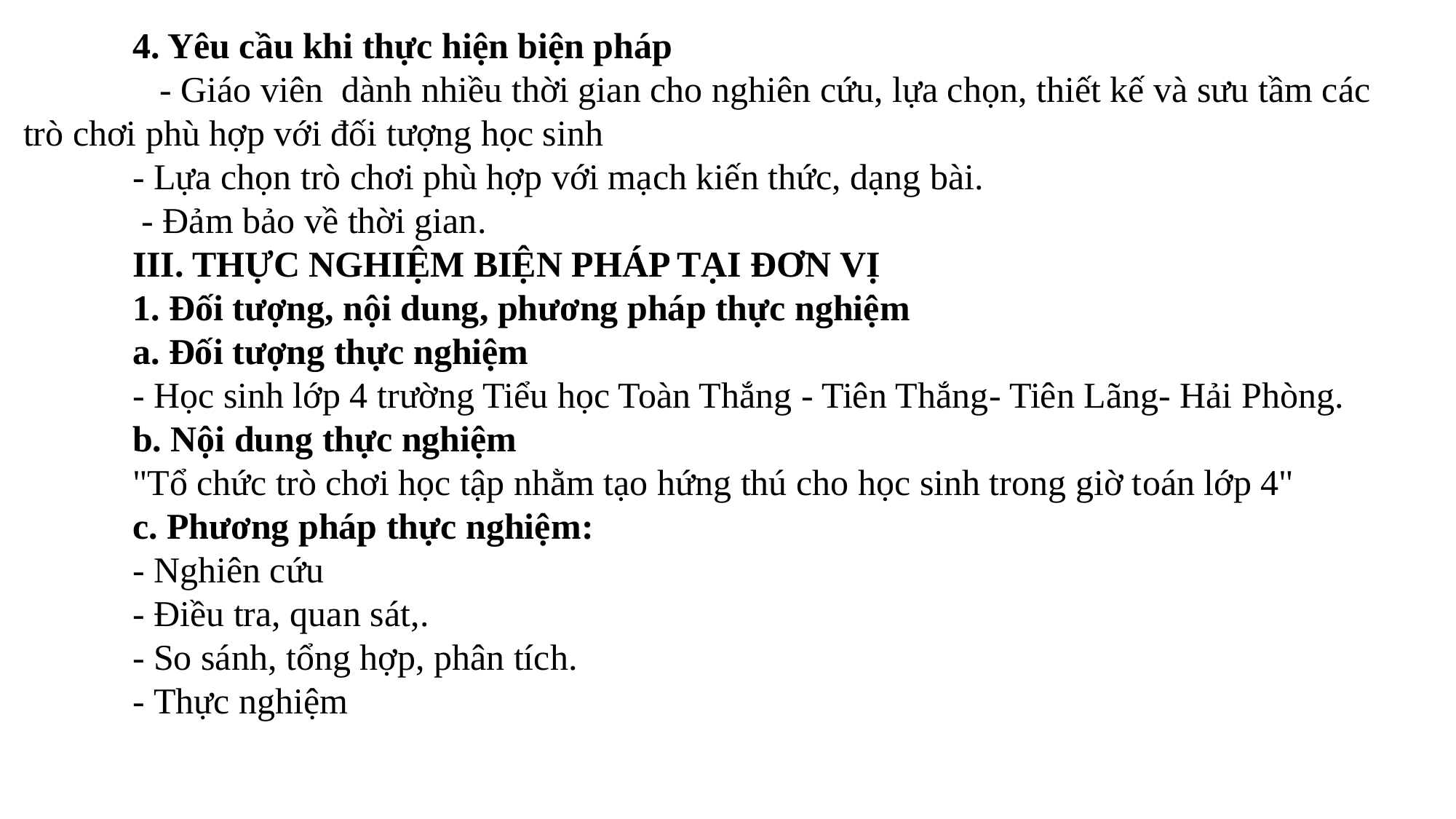

4. Yêu cầu khi thực hiện biện pháp
               - Giáo viên  dành nhiều thời gian cho nghiên cứu, lựa chọn, thiết kế và sưu tầm các trò chơi phù hợp với đối tượng học sinh
   	- Lựa chọn trò chơi phù hợp với mạch kiến thức, dạng bài.
             - Đảm bảo về thời gian.
	III. THỰC NGHIỆM BIỆN PHÁP TẠI ĐƠN VỊ
	1. Đối tượng, nội dung, phương pháp thực nghiệm
	a. Đối tượng thực nghiệm
	- Học sinh lớp 4 trường Tiểu học Toàn Thắng - Tiên Thắng- Tiên Lãng- Hải Phòng.
	b. Nội dung thực nghiệm
	"Tổ chức trò chơi học tập nhằm tạo hứng thú cho học sinh trong giờ toán lớp 4"
	c. Phương pháp thực nghiệm:
	- Nghiên cứu
	- Điều tra, quan sát,.
 	- So sánh, tổng hợp, phân tích.
	- Thực nghiệm